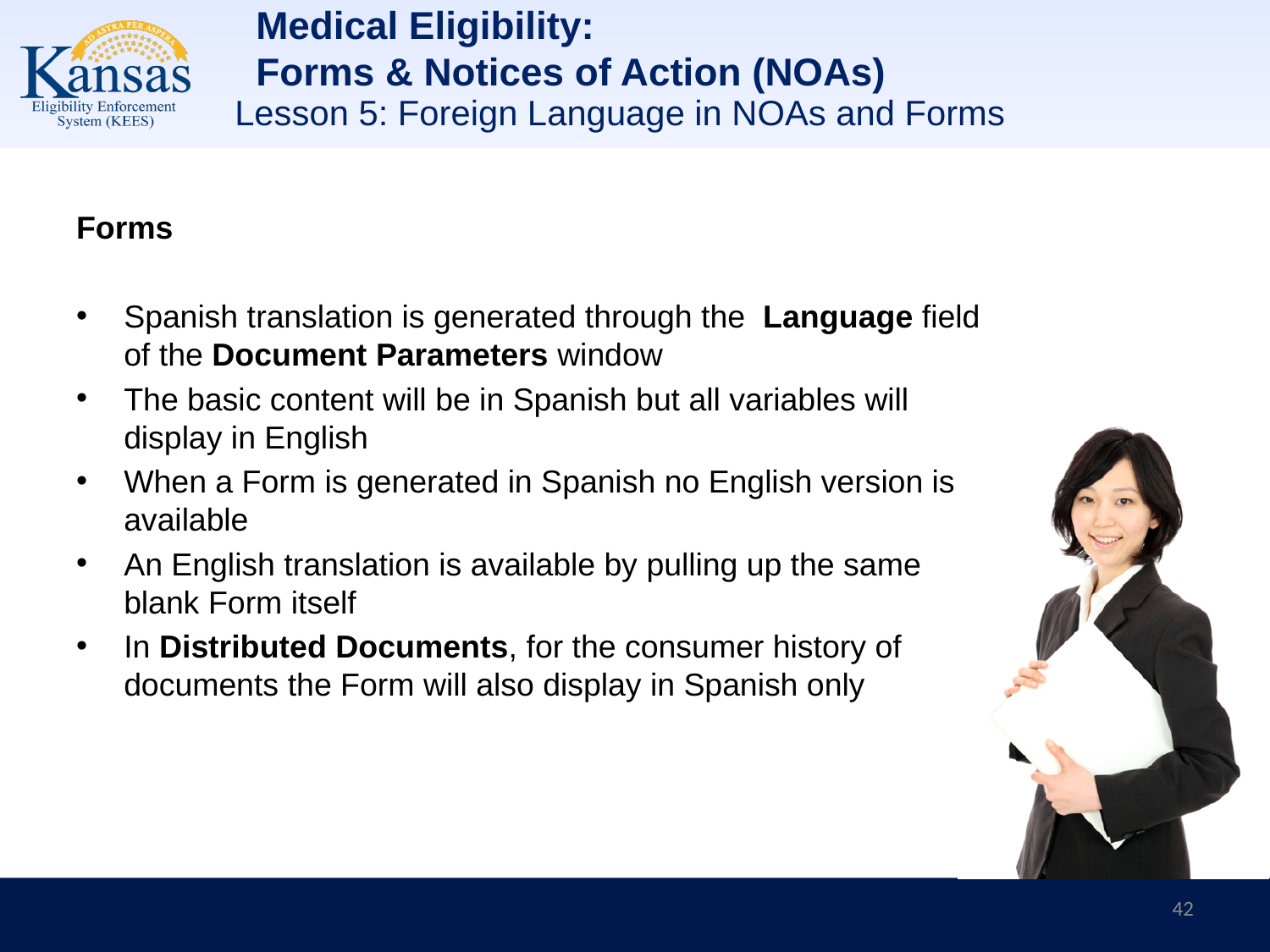

Medical Eligibility:
Forms & Notices of Action (NOAs)
Lesson 5: Foreign Language in NOAs and Forms
Forms

Spanish translation is generated through the  Language field of the Document Parameters window
The basic content will be in Spanish but all variables will display in English
When a Form is generated in Spanish no English version is available
An English translation is available by pulling up the same blank Form itself
In Distributed Documents, for the consumer history of documents the Form will also display in Spanish only
42